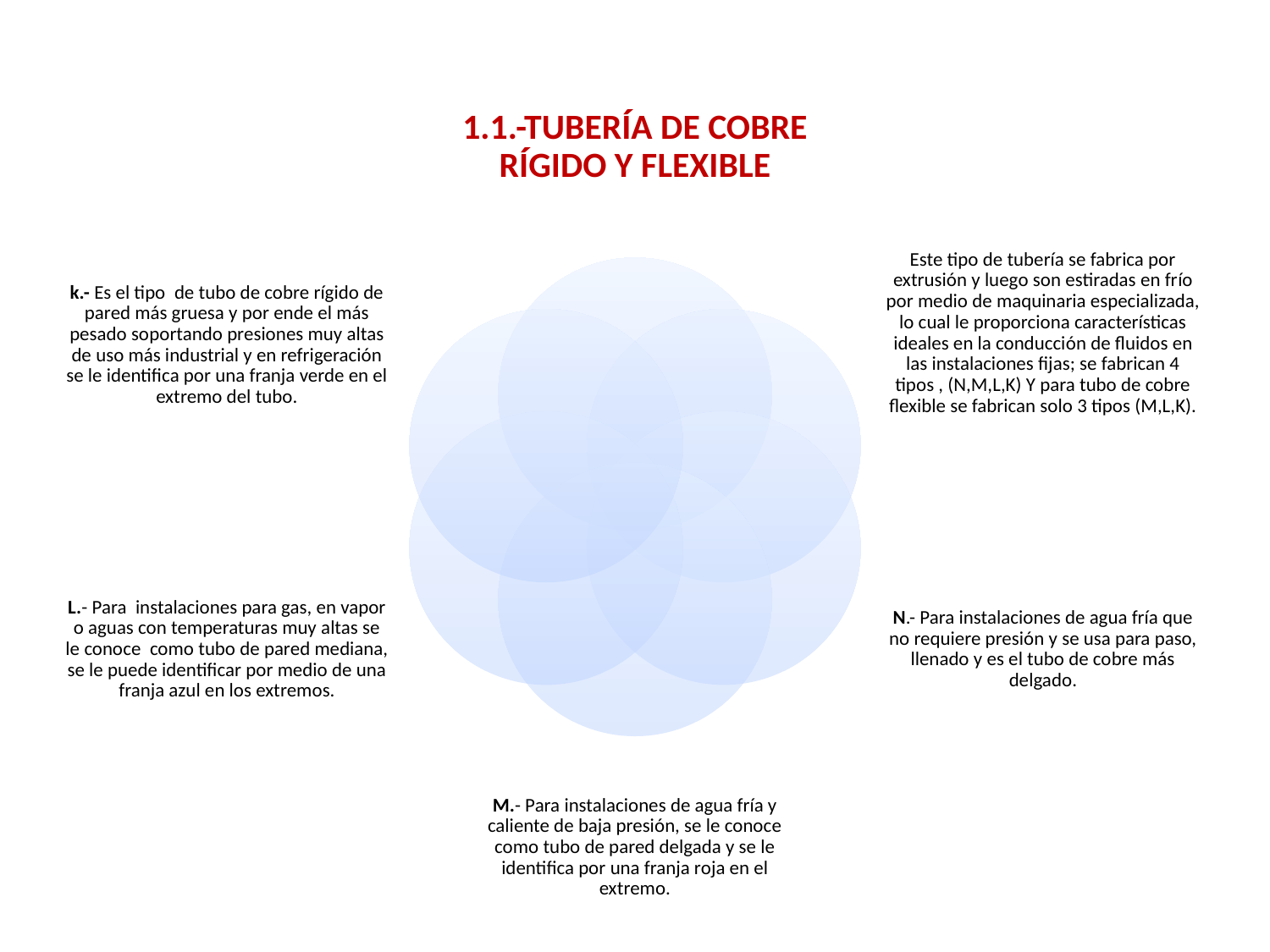

1.1.-TUBERÍA DE COBRE RÍGIDO Y FLEXIBLE
Este tipo de tubería se fabrica por extrusión y luego son estiradas en frío por medio de maquinaria especializada, lo cual le proporciona características ideales en la conducción de fluidos en las instalaciones fijas; se fabrican 4 tipos , (N,M,L,K) Y para tubo de cobre flexible se fabrican solo 3 tipos (M,L,K).
N.- Para instalaciones de agua fría que no requiere presión y se usa para paso, llenado y es el tubo de cobre más delgado.
M.- Para instalaciones de agua fría y caliente de baja presión, se le conoce como tubo de pared delgada y se le identifica por una franja roja en el extremo.
L.- Para  instalaciones para gas, en vapor o aguas con temperaturas muy altas se le conoce  como tubo de pared mediana, se le puede identificar por medio de una franja azul en los extremos.
k.- Es el tipo  de tubo de cobre rígido de pared más gruesa y por ende el más pesado soportando presiones muy altas de uso más industrial y en refrigeración se le identifica por una franja verde en el extremo del tubo.